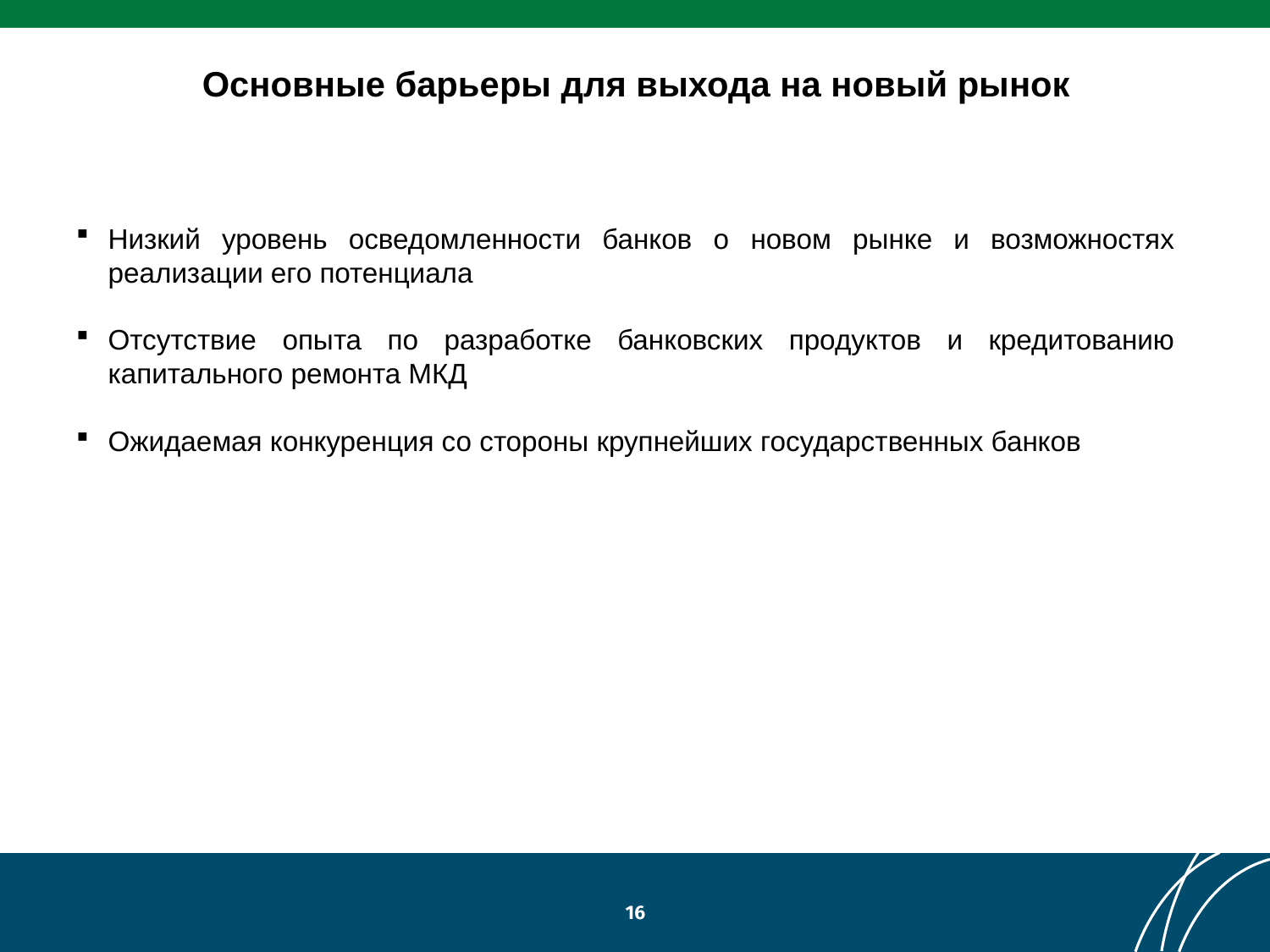

Основные барьеры для выхода на новый рынок
Низкий уровень осведомленности банков о новом рынке и возможностях реализации его потенциала

Отсутствие опыта по разработке банковских продуктов и кредитованию капитального ремонта МКД

Ожидаемая конкуренция со стороны крупнейших государственных банков

16